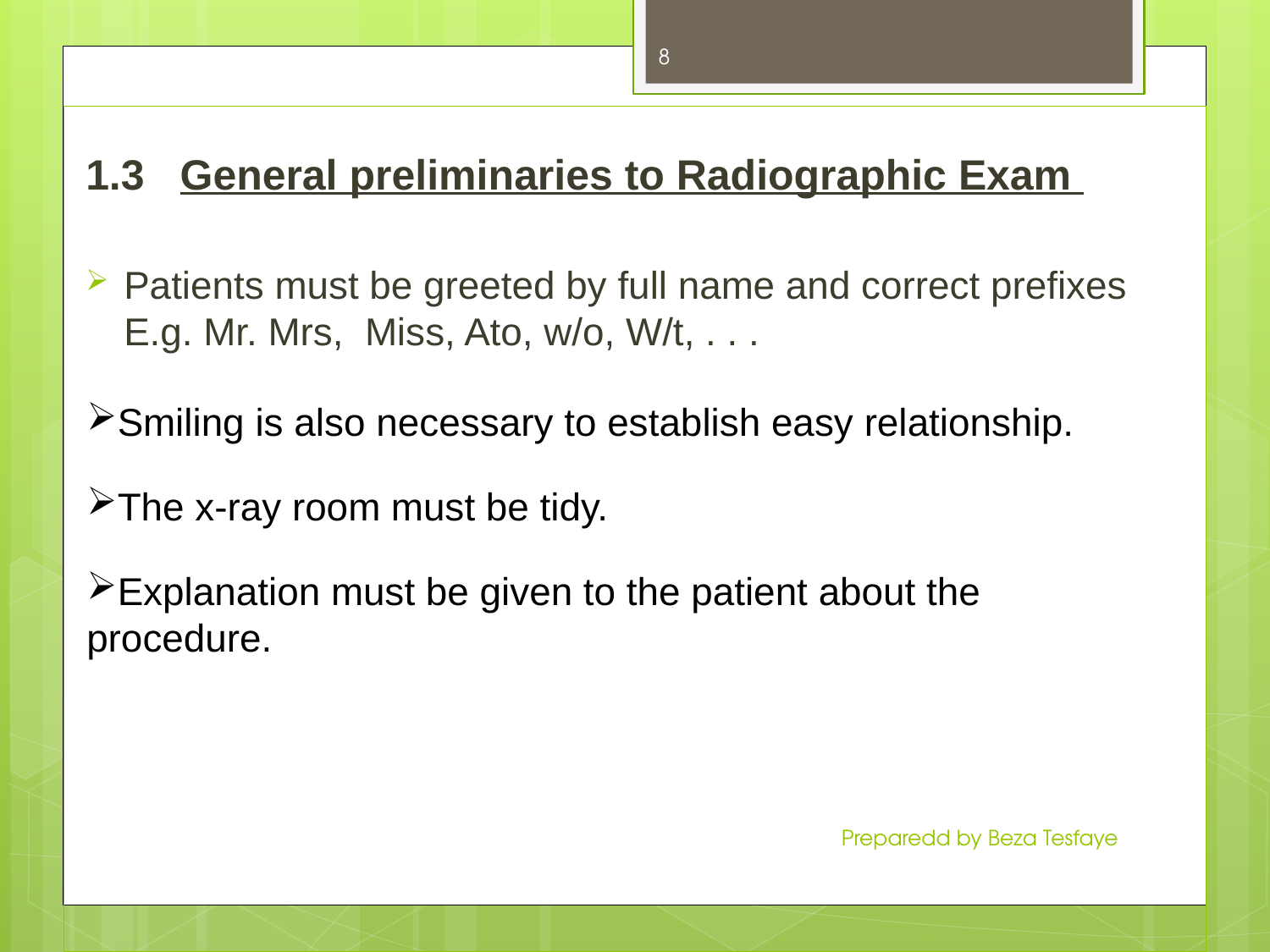

8
1.3   General preliminaries to Radiographic Exam

Patients must be greeted by full name and correct prefixes E.g. Mr. Mrs,  Miss, Ato, w/o, W/t, . . .

Smiling is also necessary to establish easy relationship.

The x-ray room must be tidy.

Explanation must be given to the patient about the procedure.
Preparedd by Beza Tesfaye